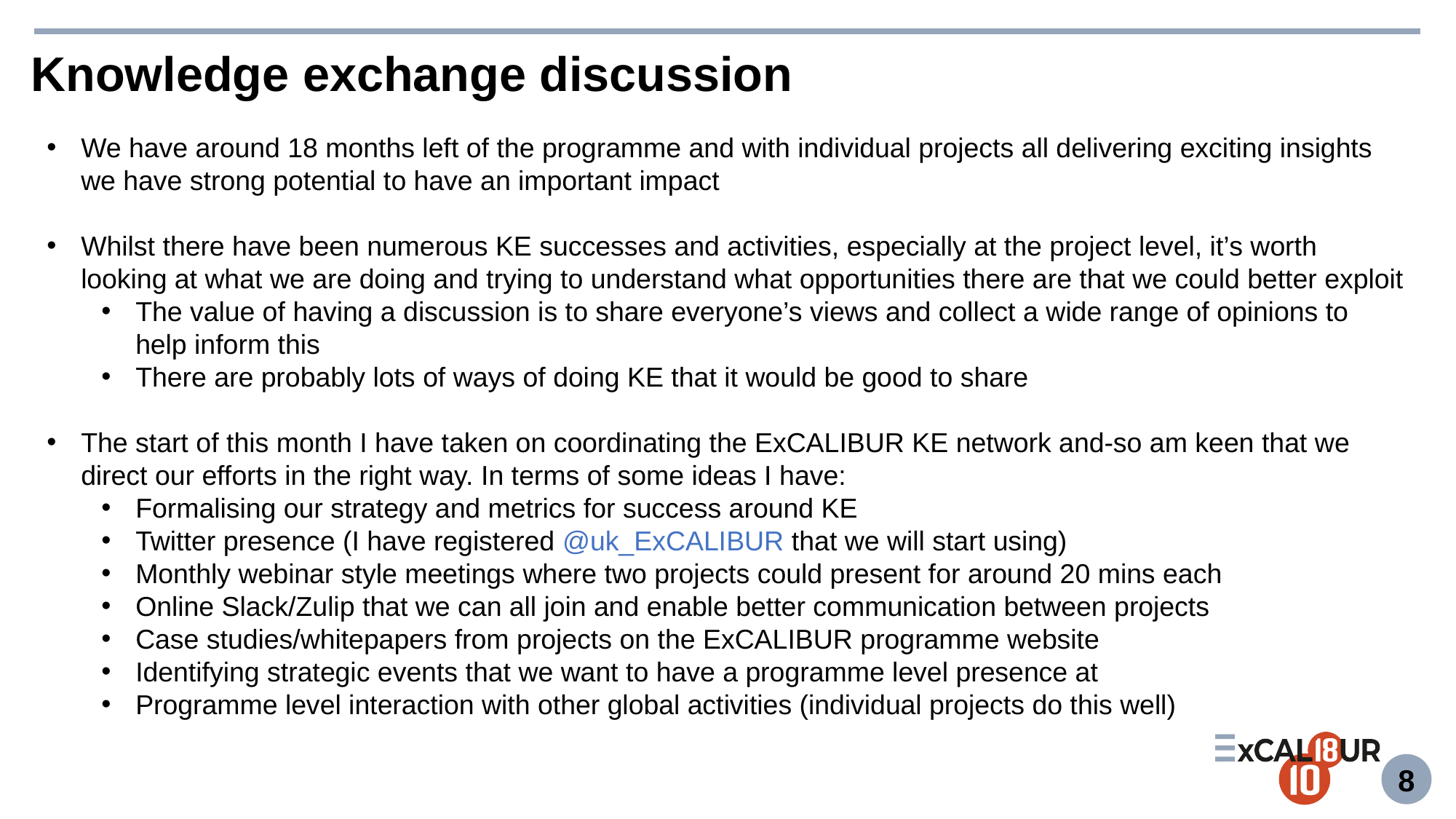

# Knowledge exchange discussion
We have around 18 months left of the programme and with individual projects all delivering exciting insights we have strong potential to have an important impact

Whilst there have been numerous KE successes and activities, especially at the project level, it’s worth looking at what we are doing and trying to understand what opportunities there are that we could better exploit
The value of having a discussion is to share everyone’s views and collect a wide range of opinions to help inform this
There are probably lots of ways of doing KE that it would be good to share

The start of this month I have taken on coordinating the ExCALIBUR KE network and-so am keen that we direct our efforts in the right way. In terms of some ideas I have:
Formalising our strategy and metrics for success around KE
Twitter presence (I have registered @uk_ExCALIBUR that we will start using)
Monthly webinar style meetings where two projects could present for around 20 mins each
Online Slack/Zulip that we can all join and enable better communication between projects
Case studies/whitepapers from projects on the ExCALIBUR programme website
Identifying strategic events that we want to have a programme level presence at
Programme level interaction with other global activities (individual projects do this well)
8